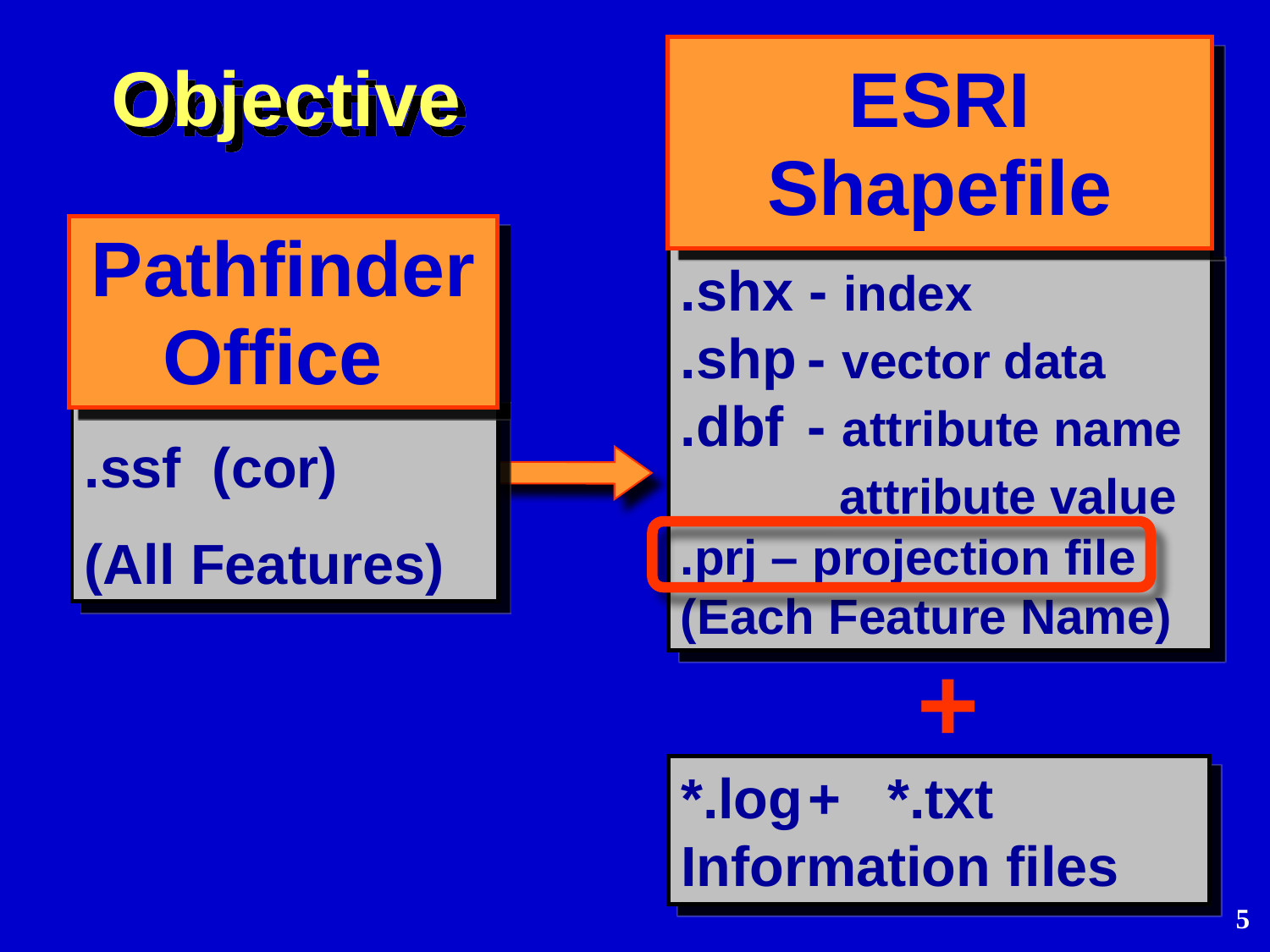

# Objective
ESRI Shapefile
.shx - index
.shp	- vector data
.dbf	- attribute name
	  attribute value
.prj – projection file
(Each Feature Name)
Pathfinder Office

.ssf  (cor)
(All Features)

+
*.log	+   *.txt Information files
5